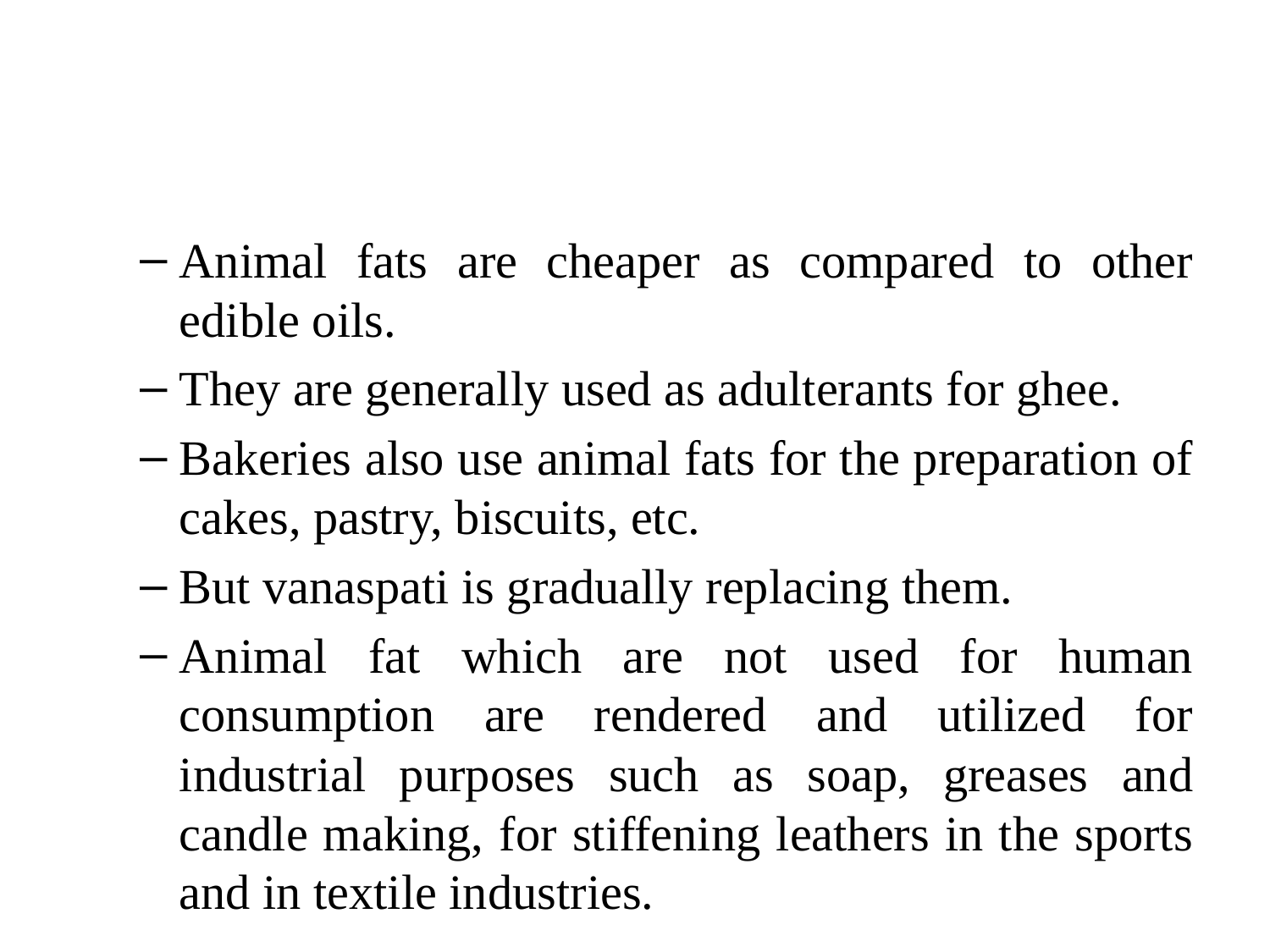

#
Animal fats are cheaper as compared to other edible oils.
They are generally used as adulterants for ghee.
Bakeries also use animal fats for the preparation of cakes, pastry, biscuits, etc.
But vanaspati is gradually replacing them.
Animal fat which are not used for human consumption are rendered and utilized for industrial purposes such as soap, greases and candle making, for stiffening leathers in the sports and in textile industries.